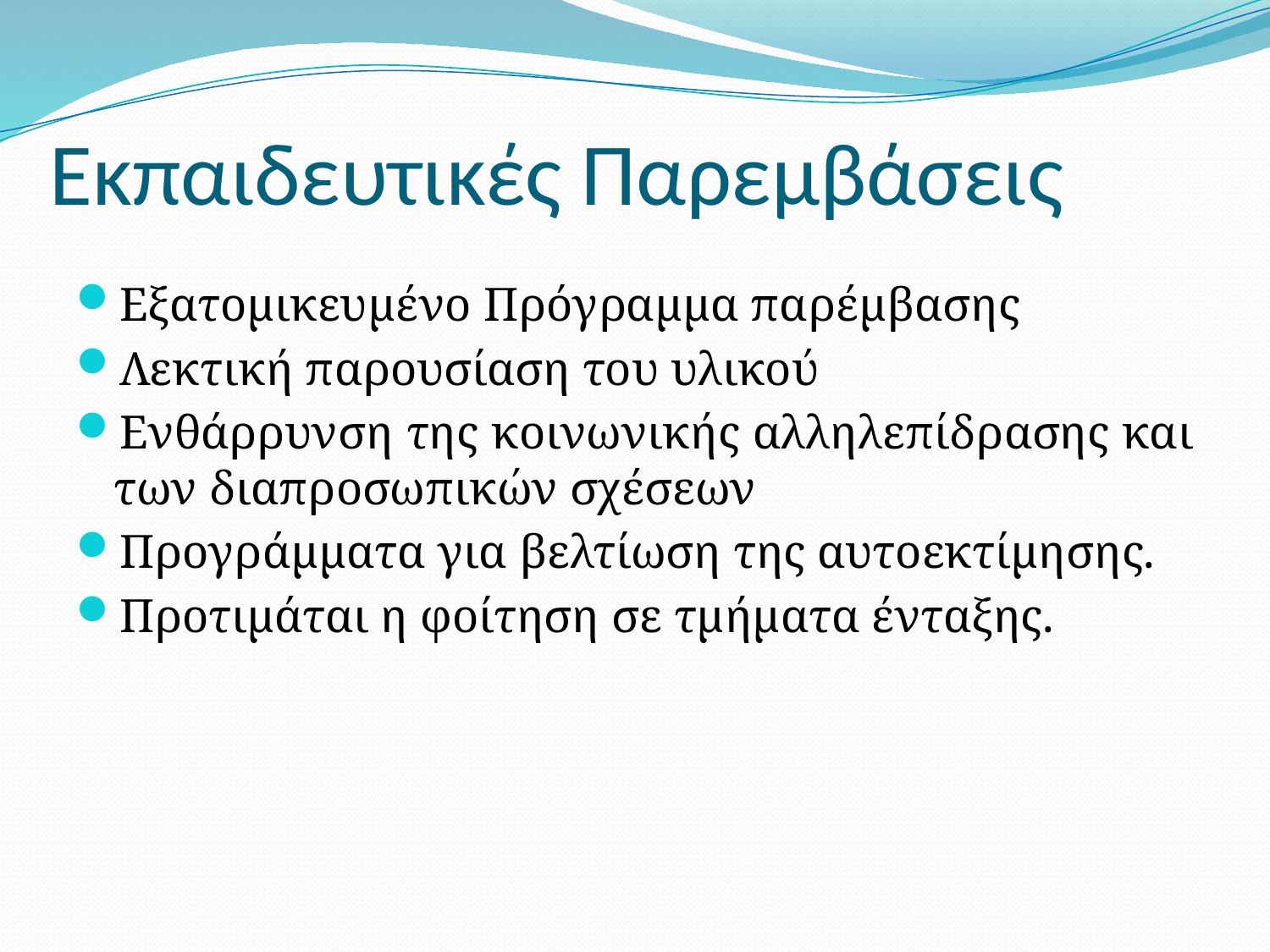

# Εκπαιδευτικές Παρεμβάσεις
Εξατομικευμένο Πρόγραμμα παρέμβασης
Λεκτική παρουσίαση του υλικού
Ενθάρρυνση της κοινωνικής αλληλεπίδρασης και των διαπροσωπικών σχέσεων
Προγράμματα για βελτίωση της αυτοεκτίμησης.
Προτιμάται η φοίτηση σε τμήματα ένταξης.